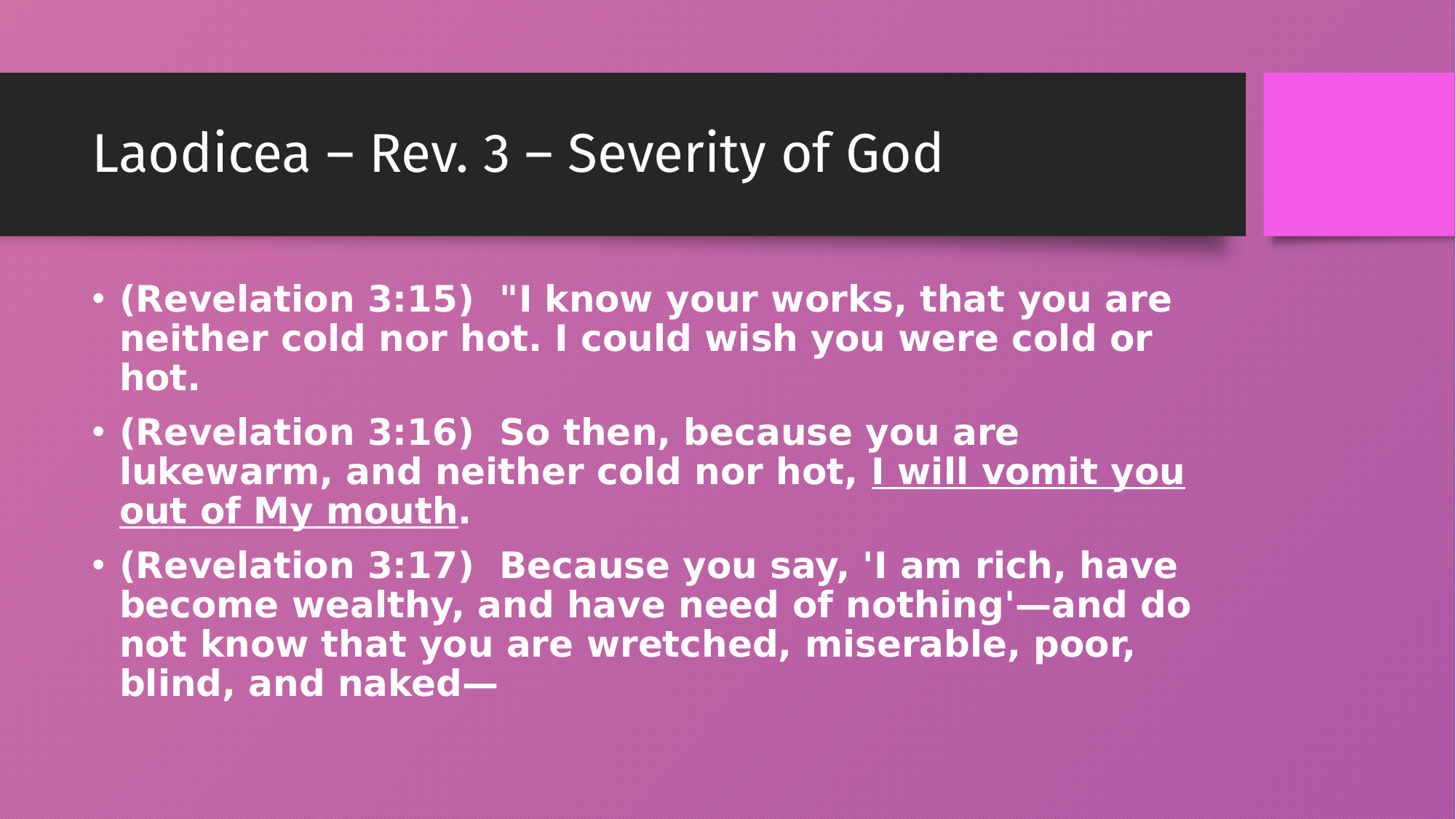

# Laodicea – Rev. 3 – Severity of God
(Revelation 3:15)  "I know your works, that you are neither cold nor hot. I could wish you were cold or hot.
(Revelation 3:16)  So then, because you are lukewarm, and neither cold nor hot, I will vomit you out of My mouth.
(Revelation 3:17)  Because you say, 'I am rich, have become wealthy, and have need of nothing'—and do not know that you are wretched, miserable, poor, blind, and naked—